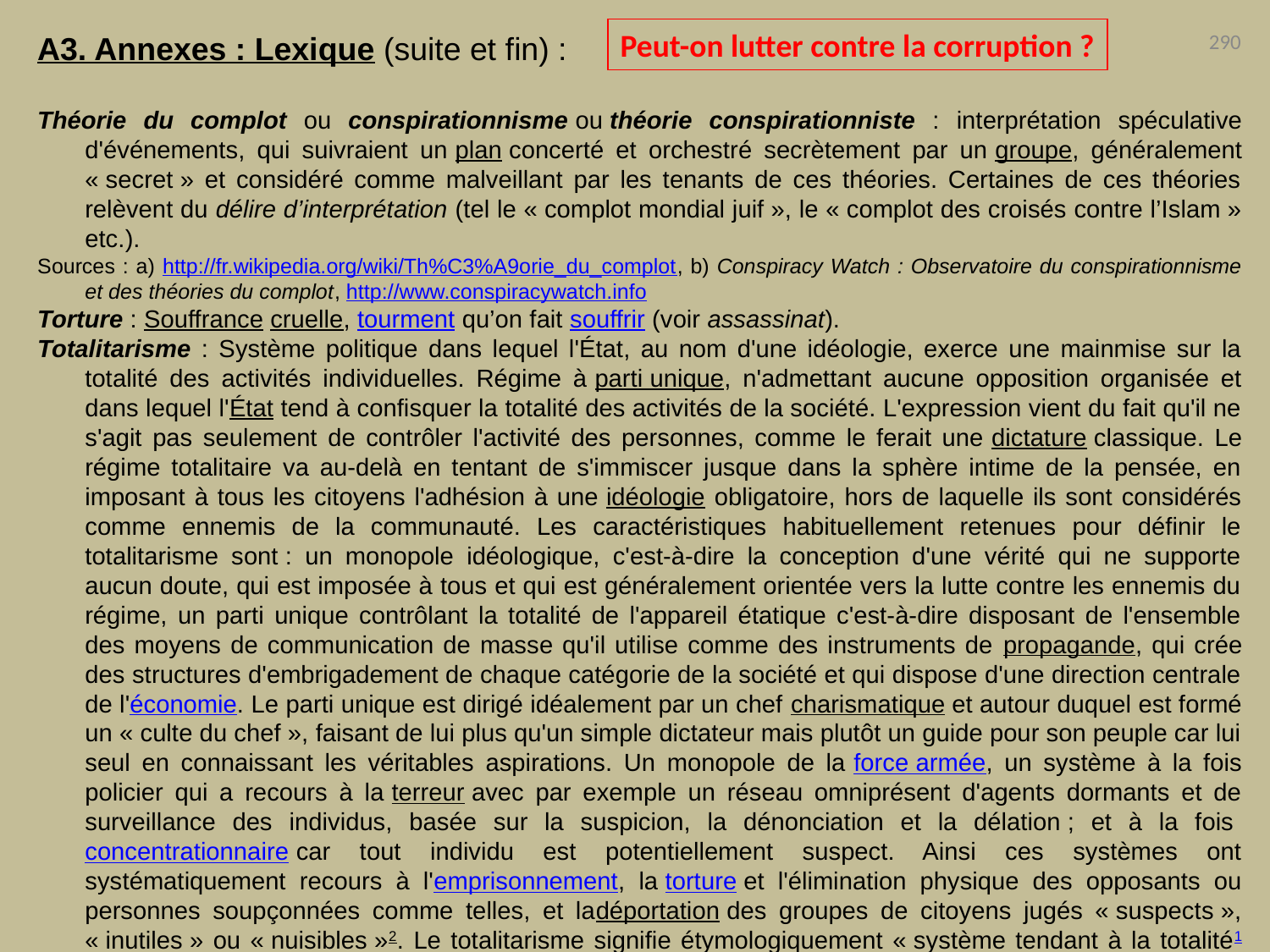

Peut-on lutter contre la corruption ?
A3. Annexes : Lexique (suite et fin) :

Théorie du complot ou conspirationnisme ou théorie conspirationniste : interprétation spéculative d'événements, qui suivraient un plan concerté et orchestré secrètement par un groupe, généralement « secret » et considéré comme malveillant par les tenants de ces théories. Certaines de ces théories relèvent du délire d’interprétation (tel le « complot mondial juif », le « complot des croisés contre l’Islam » etc.).
Sources : a) http://fr.wikipedia.org/wiki/Th%C3%A9orie_du_complot, b) Conspiracy Watch : Observatoire du conspirationnisme et des théories du complot, http://www.conspiracywatch.info
Torture : Souffrance cruelle, tourment qu’on fait souffrir (voir assassinat).
Totalitarisme : Système politique dans lequel l'État, au nom d'une idéologie, exerce une mainmise sur la totalité des activités individuelles. Régime à parti unique, n'admettant aucune opposition organisée et dans lequel l'État tend à confisquer la totalité des activités de la société. L'expression vient du fait qu'il ne s'agit pas seulement de contrôler l'activité des personnes, comme le ferait une dictature classique. Le régime totalitaire va au-delà en tentant de s'immiscer jusque dans la sphère intime de la pensée, en imposant à tous les citoyens l'adhésion à une idéologie obligatoire, hors de laquelle ils sont considérés comme ennemis de la communauté. Les caractéristiques habituellement retenues pour définir le totalitarisme sont : un monopole idéologique, c'est-à-dire la conception d'une vérité qui ne supporte aucun doute, qui est imposée à tous et qui est généralement orientée vers la lutte contre les ennemis du régime, un parti unique contrôlant la totalité de l'appareil étatique c'est-à-dire disposant de l'ensemble des moyens de communication de masse qu'il utilise comme des instruments de propagande, qui crée des structures d'embrigadement de chaque catégorie de la société et qui dispose d'une direction centrale de l'économie. Le parti unique est dirigé idéalement par un chef charismatique et autour duquel est formé un « culte du chef », faisant de lui plus qu'un simple dictateur mais plutôt un guide pour son peuple car lui seul en connaissant les véritables aspirations. Un monopole de la force armée, un système à la fois policier qui a recours à la terreur avec par exemple un réseau omniprésent d'agents dormants et de surveillance des individus, basée sur la suspicion, la dénonciation et la délation ; et à la fois concentrationnaire car tout individu est potentiellement suspect. Ainsi ces systèmes ont systématiquement recours à l'emprisonnement, la torture et l'élimination physique des opposants ou personnes soupçonnées comme telles, et ladéportation des groupes de citoyens jugés « suspects », « inutiles » ou « nuisibles »2. Le totalitarisme signifie étymologiquement « système tendant à la totalité1. ».
Source : http://fr.wikipedia.org/wiki/Totalitarisme
290